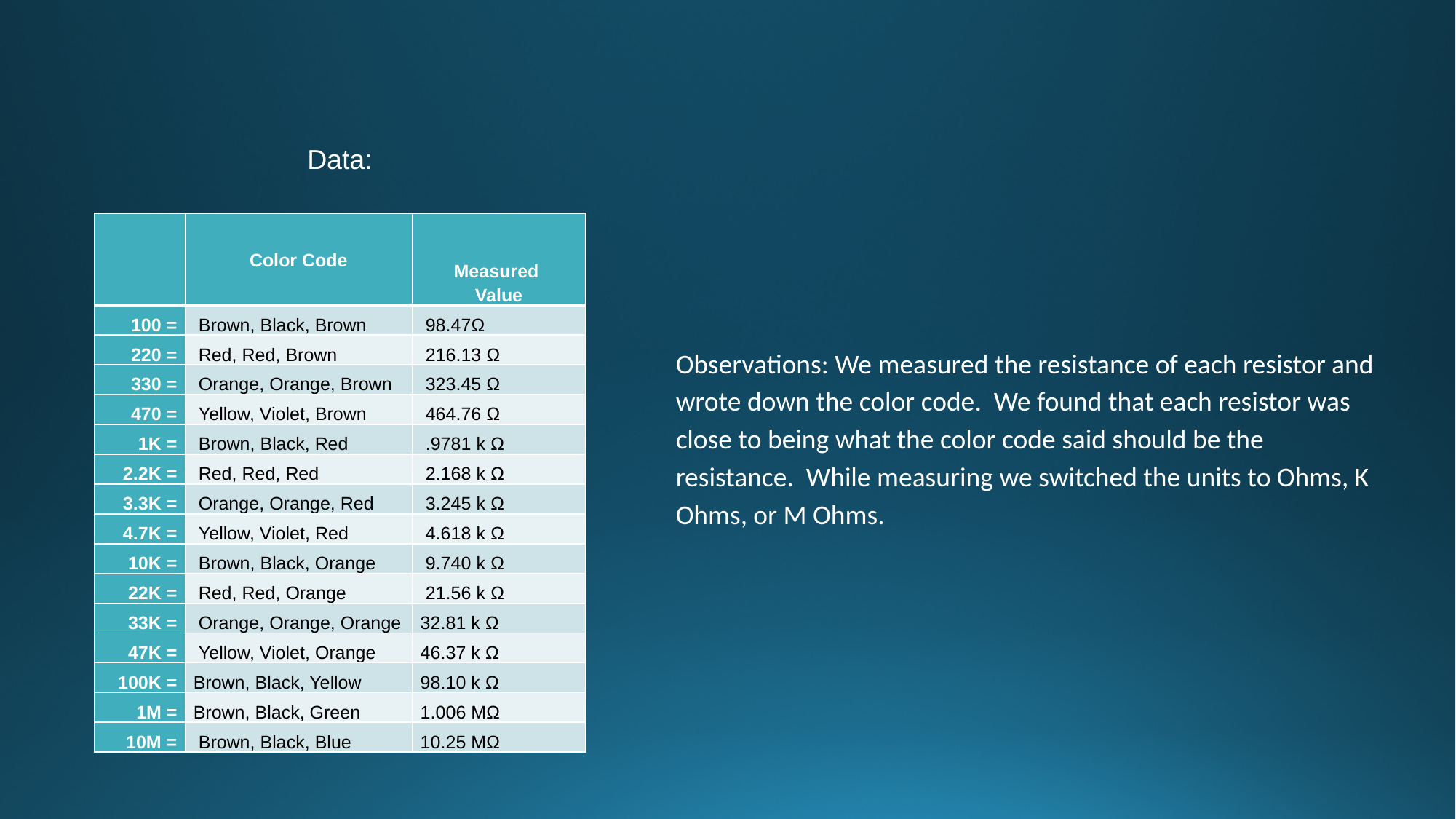

Data:
|  | Color Code | Measured Value |
| --- | --- | --- |
| 100 = | Brown, Black, Brown | 98.47Ω |
| 220 = | Red, Red, Brown | 216.13 Ω |
| 330 = | Orange, Orange, Brown | 323.45 Ω |
| 470 = | Yellow, Violet, Brown | 464.76 Ω |
| 1K = | Brown, Black, Red | .9781 k Ω |
| 2.2K = | Red, Red, Red | 2.168 k Ω |
| 3.3K = | Orange, Orange, Red | 3.245 k Ω |
| 4.7K = | Yellow, Violet, Red | 4.618 k Ω |
| 10K = | Brown, Black, Orange | 9.740 k Ω |
| 22K = | Red, Red, Orange | 21.56 k Ω |
| 33K = | Orange, Orange, Orange | 32.81 k Ω |
| 47K = | Yellow, Violet, Orange | 46.37 k Ω |
| 100K = | Brown, Black, Yellow | 98.10 k Ω |
| 1M = | Brown, Black, Green | 1.006 MΩ |
| 10M = | Brown, Black, Blue | 10.25 MΩ |
Observations: We measured the resistance of each resistor and wrote down the color code.  We found that each resistor was close to being what the color code said should be the resistance.  While measuring we switched the units to Ohms, K Ohms, or M Ohms.